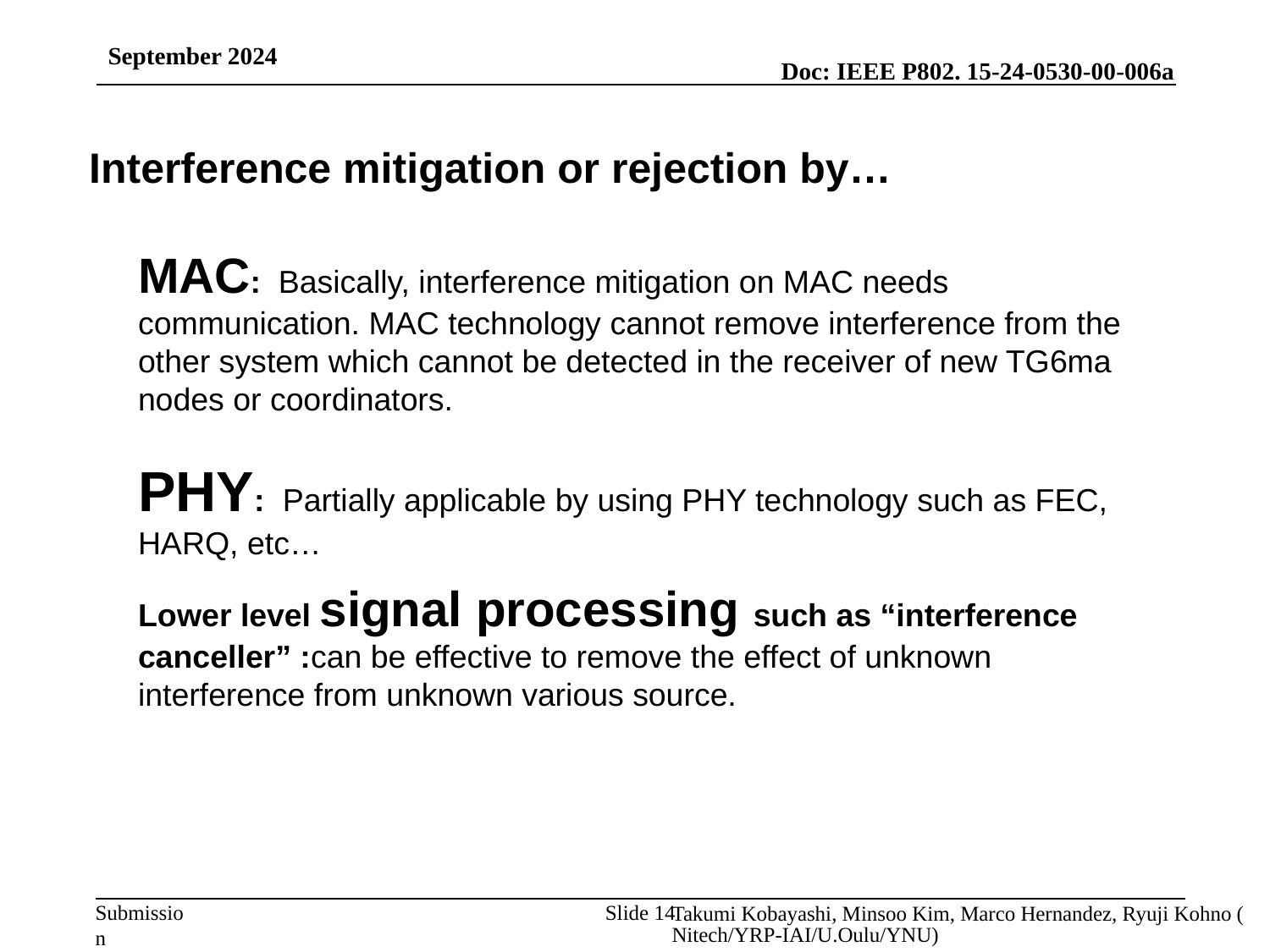

September 2024
Interference mitigation or rejection by…
MAC:  Basically, interference mitigation on MAC needs communication. MAC technology cannot remove interference from the other system which cannot be detected in the receiver of new TG6ma nodes or coordinators.

PHY:  Partially applicable by using PHY technology such as FEC, HARQ, etc…

Lower level signal processing such as “interference canceller” :can be effective to remove the effect of unknown interference from unknown various source.

Takumi Kobayashi, Minsoo Kim, Marco Hernandez, Ryuji Kohno (Nitech/YRP-IAI/U.Oulu/YNU)
Slide 14